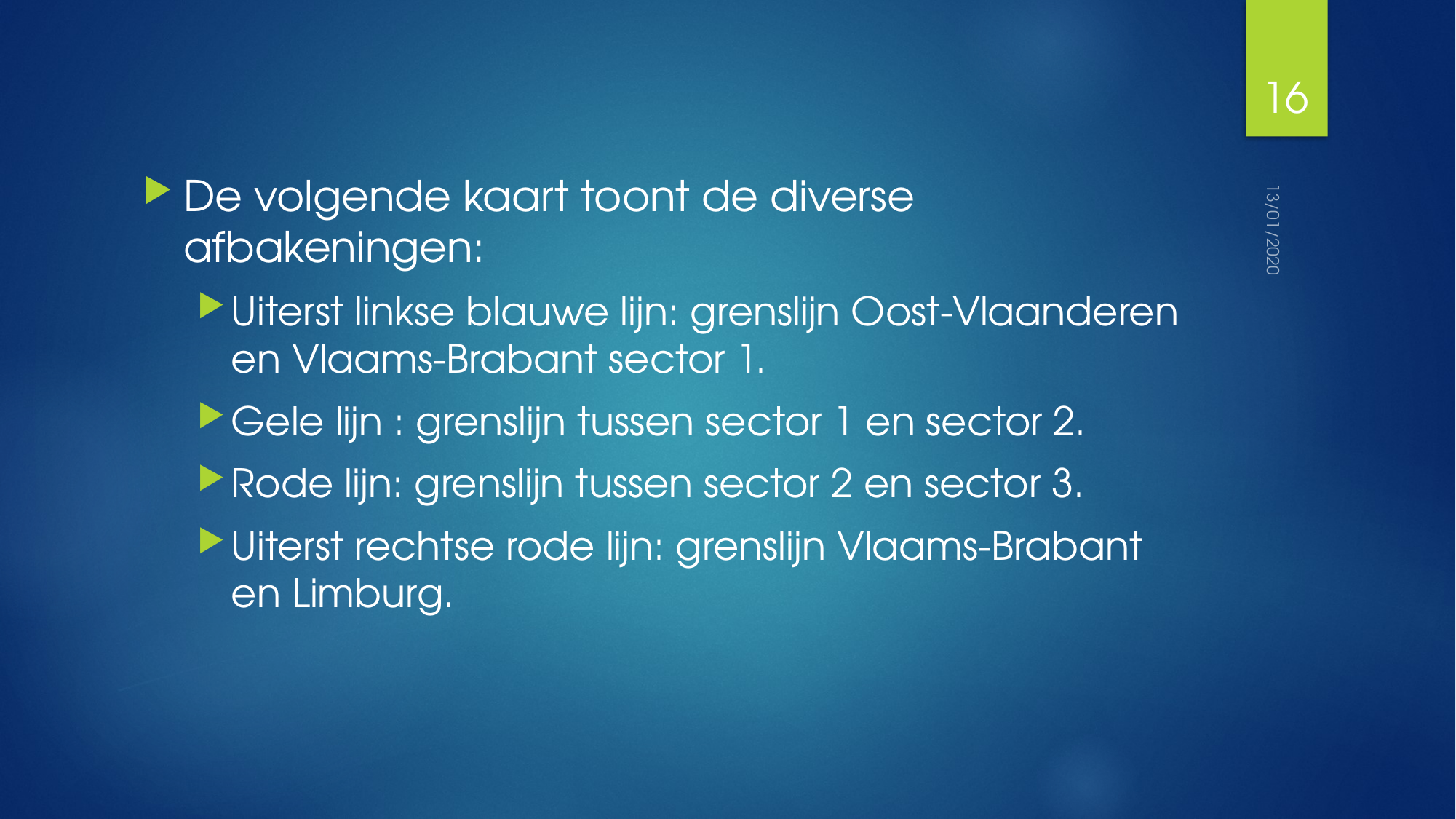

De volgende kaart toont de diverse afbakeningen:
Uiterst linkse blauwe lijn: grenslijn Oost-Vlaanderen en Vlaams-Brabant sector 1.
Gele lijn : grenslijn tussen sector 1 en sector 2.
Rode lijn: grenslijn tussen sector 2 en sector 3.
Uiterst rechtse rode lijn: grenslijn Vlaams-Brabant en Limburg.

16
13/01/2020